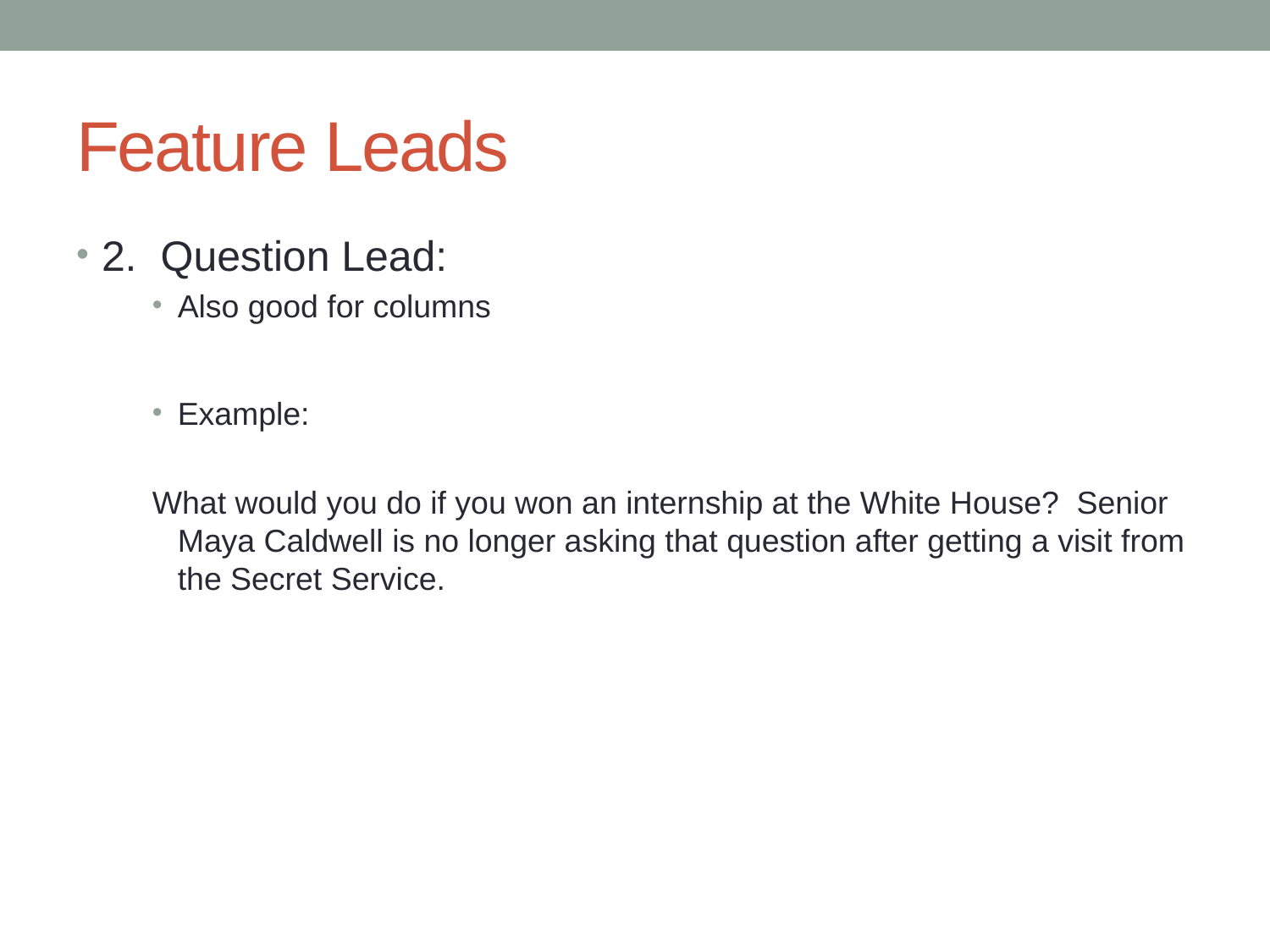

# Feature Leads
2.  Question Lead:
Also good for columns

Example:

What would you do if you won an internship at the White House?  Senior Maya Caldwell is no longer asking that question after getting a visit from the Secret Service.